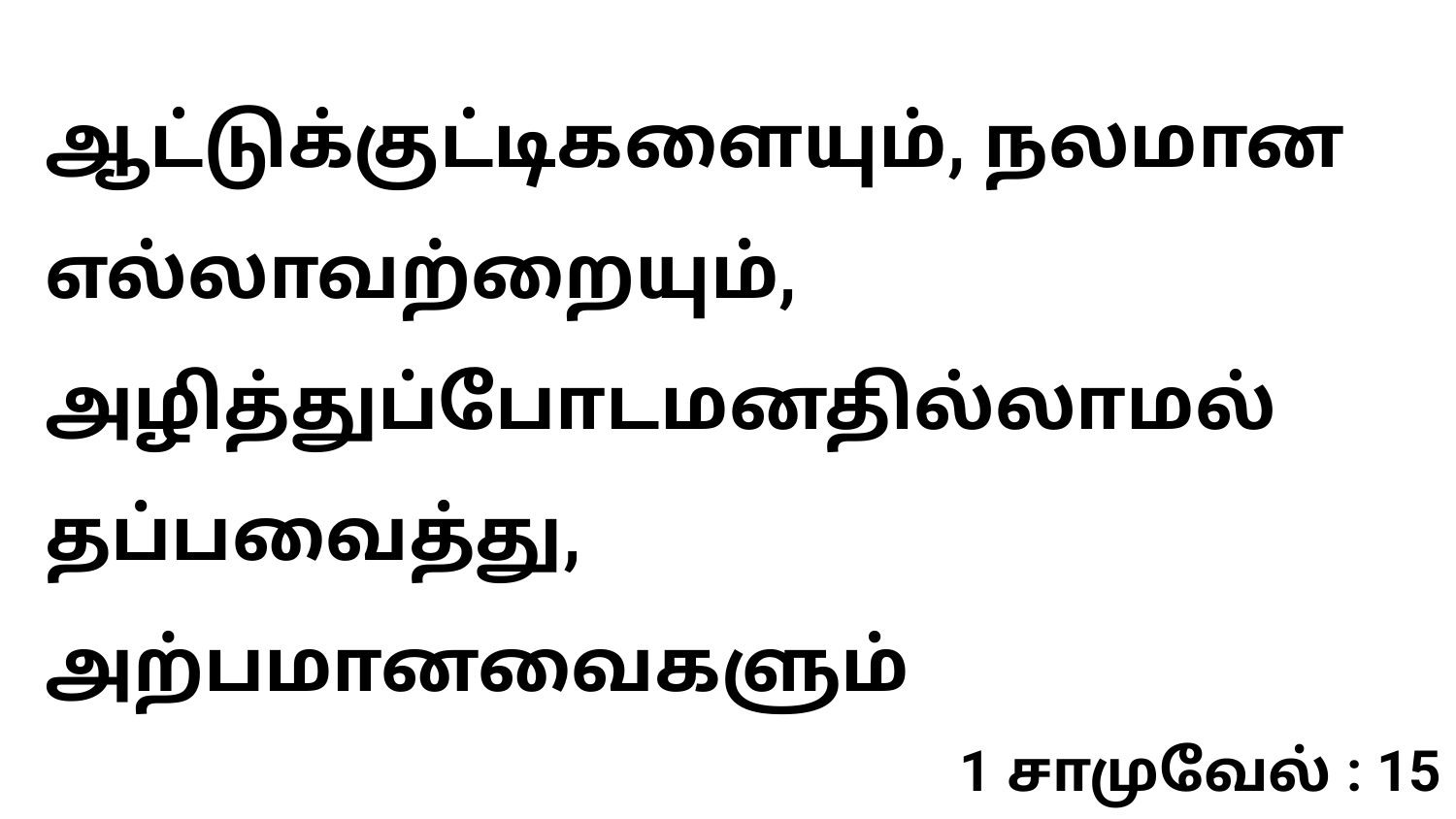

ஆட்டுக்குட்டிகளையும், நலமான எல்லாவற்றையும், அழித்துப்போடமனதில்லாமல் தப்பவைத்து, அற்பமானவைகளும்
1 சாமுவேல் : 15